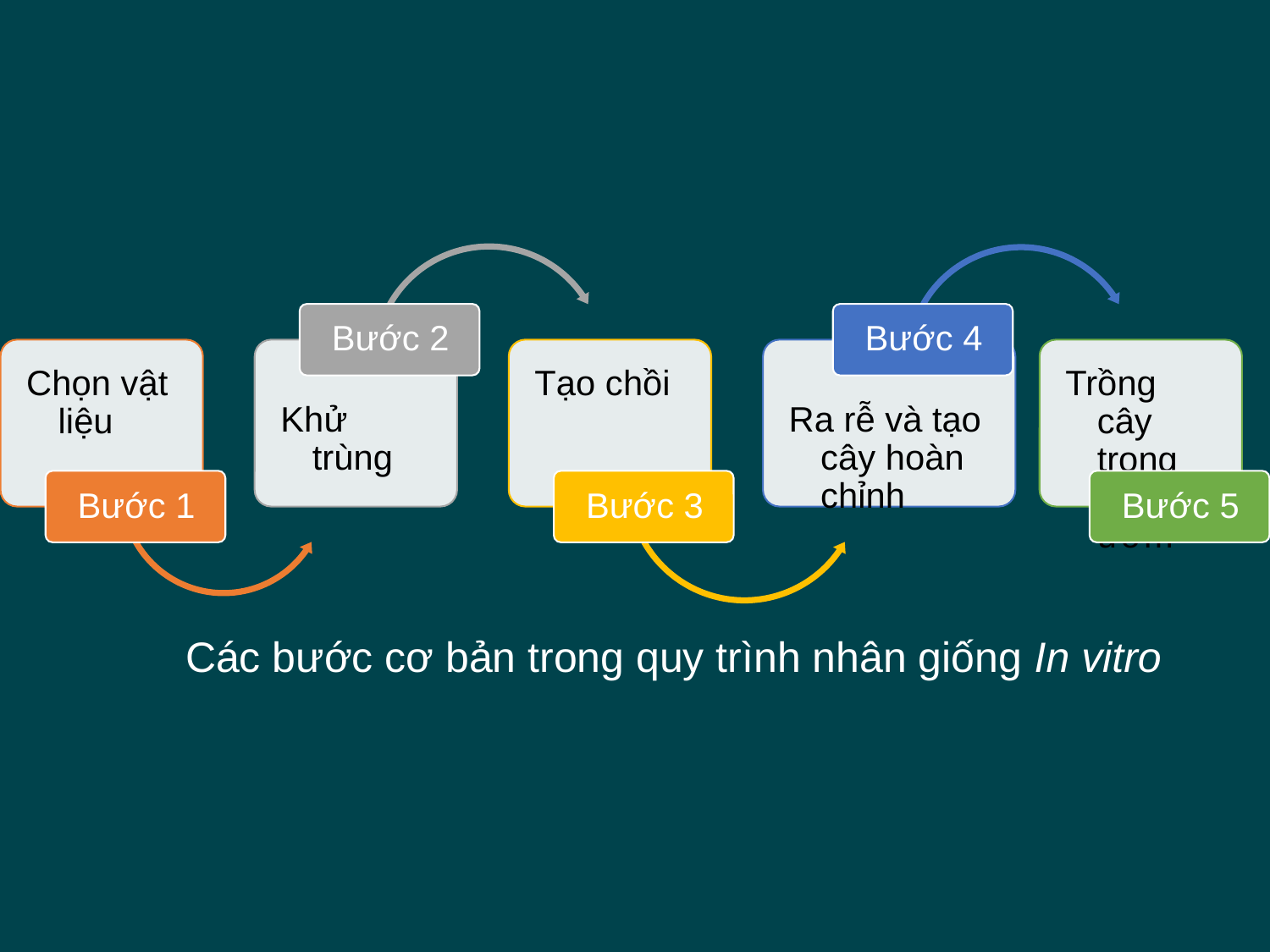

Chọn vật liệu
Bước 1
Khử trùng
Bước 2
Tạo chồi
Bước 3
Ra rễ và tạo cây hoàn chỉnh
Bước 4
Trồng cây trong vườn ươm
Bước 5
Các bước cơ bản trong quy trình nhân giống In vitro